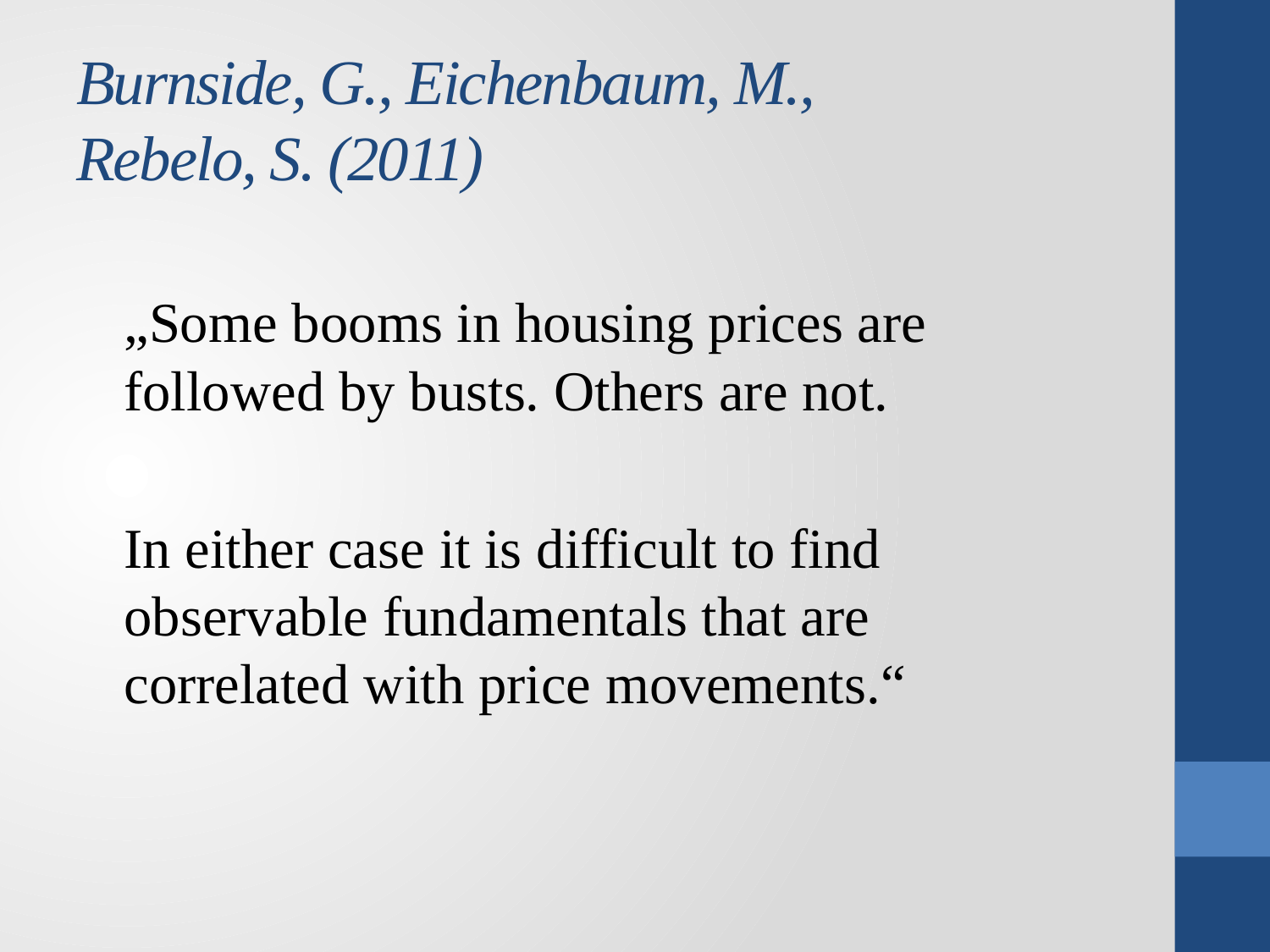

# Burnside, G., Eichenbaum, M., Rebelo, S. (2011)

	„Some booms in housing prices are followed by busts. Others are not.

	In either case it is difficult to find observable fundamentals that are correlated with price movements.“